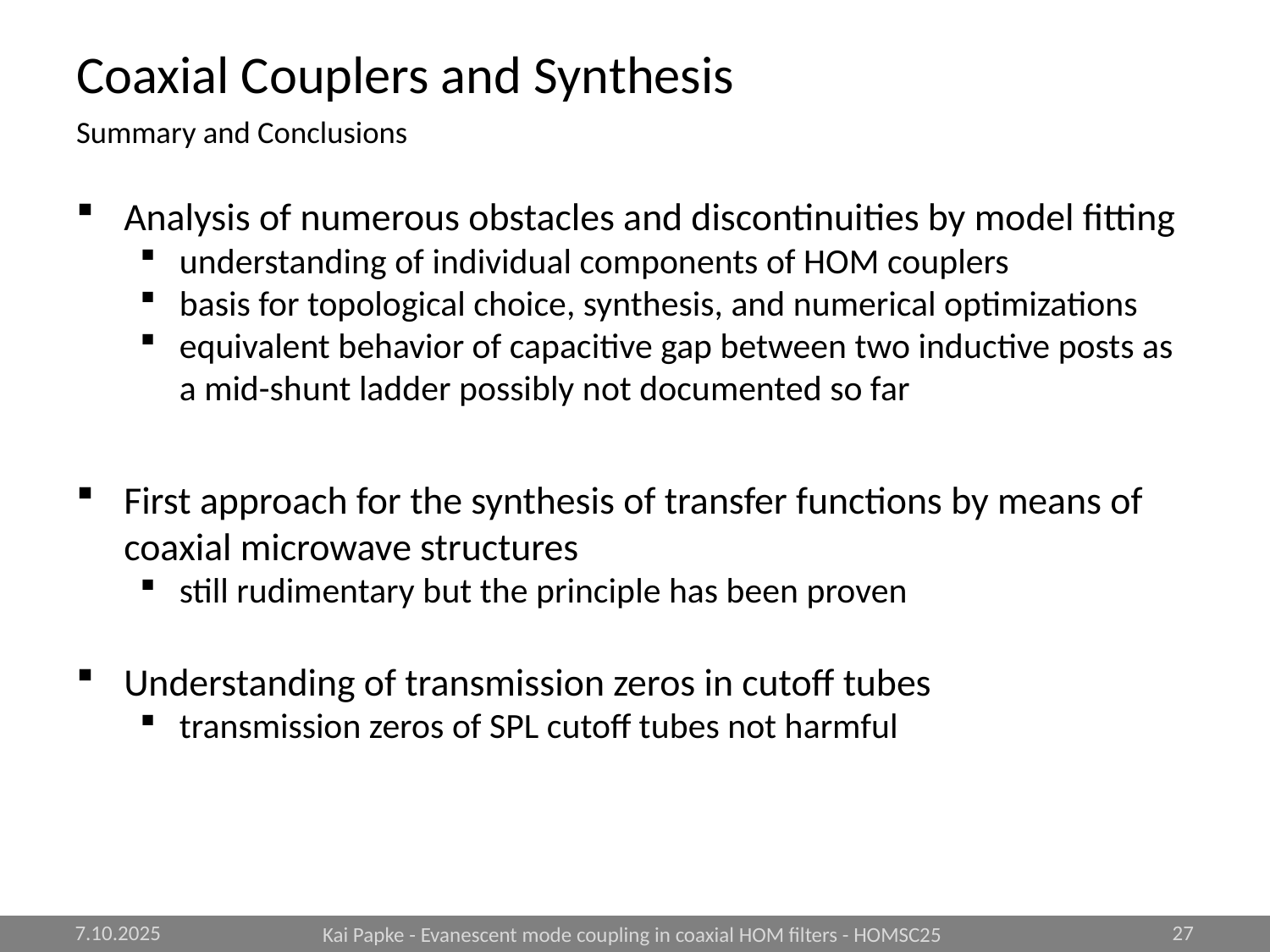

# Coaxial Couplers and Synthesis
Summary and Conclusions
Analysis of numerous obstacles and discontinuities by model fitting
understanding of individual components of HOM couplers
basis for topological choice, synthesis, and numerical optimizations
equivalent behavior of capacitive gap between two inductive posts as a mid-shunt ladder possibly not documented so far

First approach for the synthesis of transfer functions by means of coaxial microwave structures
still rudimentary but the principle has been proven

Understanding of transmission zeros in cutoff tubes
transmission zeros of SPL cutoff tubes not harmful
7.10.2025
Kai Papke - Evanescent mode coupling in coaxial HOM filters - HOMSC25
27